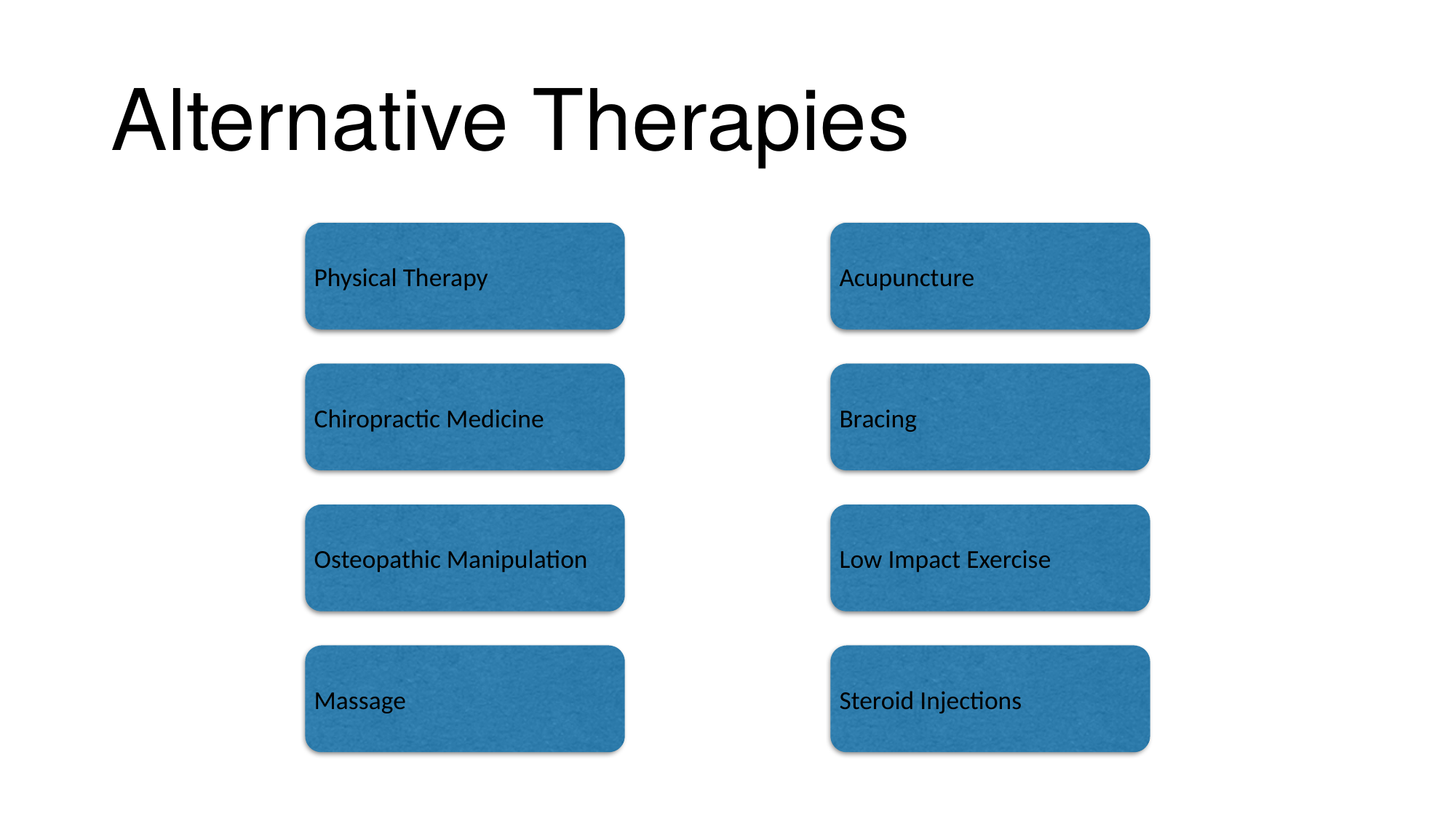

Alternative Therapies
Physical Therapy
Acupuncture
Chiropractic Medicine
Bracing
Osteopathic Manipulation
Low Impact Exercise
Massage
Steroid Injections